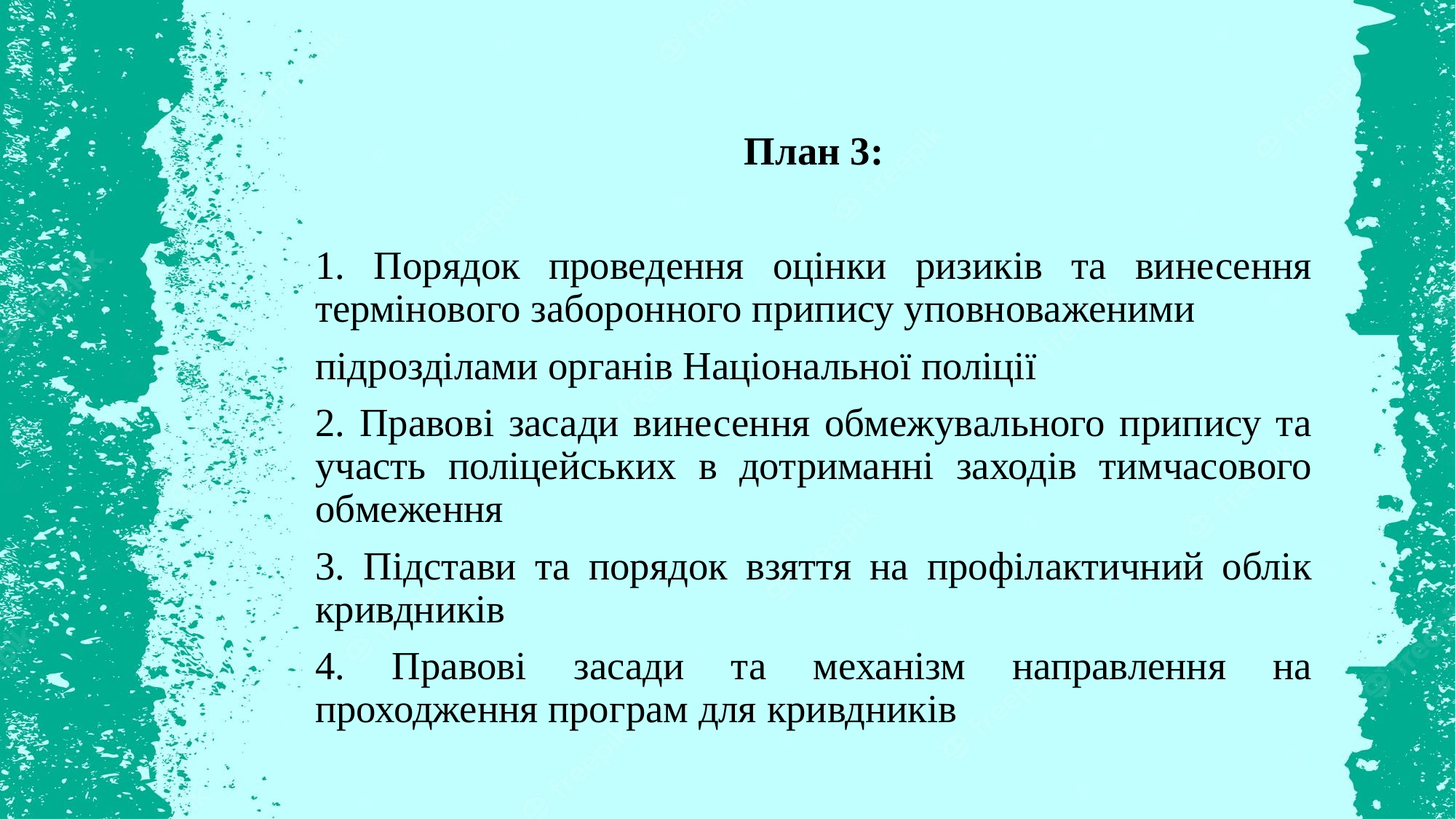

План 3:

1. Порядок проведення оцінки ризиків та винесення термінового заборонного припису уповноваженими
підрозділами органів Національної поліції
2. Правові засади винесення обмежувального припису та участь поліцейських в дотриманні заходів тимчасового обмеження
3. Підстави та порядок взяття на профілактичний облік кривдників
4. Правові засади та механізм направлення на проходження програм для кривдників